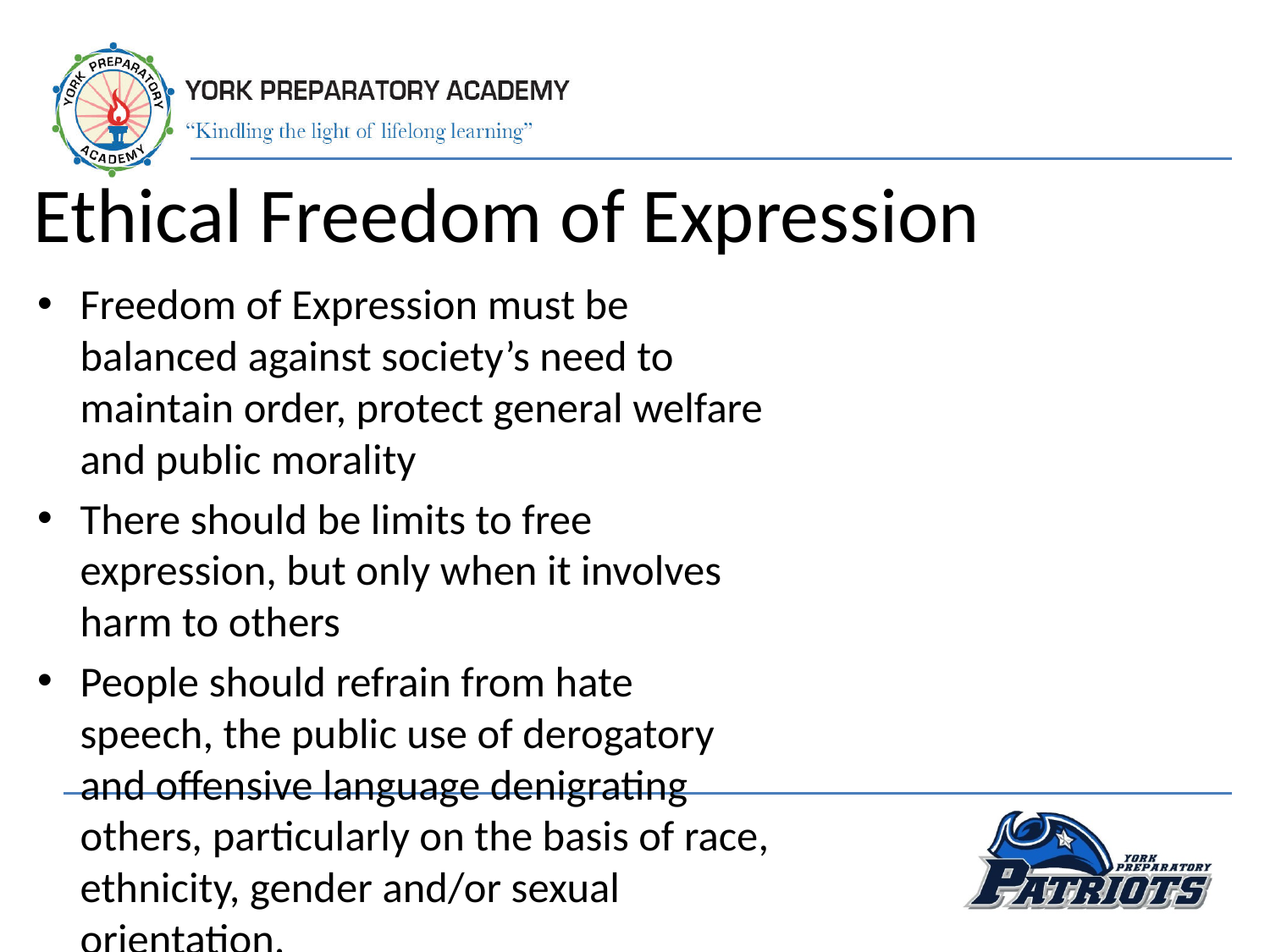

# Ethical Freedom of Expression
Freedom of Expression must be balanced against society’s need to maintain order, protect general welfare and public morality
There should be limits to free expression, but only when it involves harm to others
People should refrain from hate speech, the public use of derogatory and offensive language denigrating others, particularly on the basis of race, ethnicity, gender and/or sexual orientation.